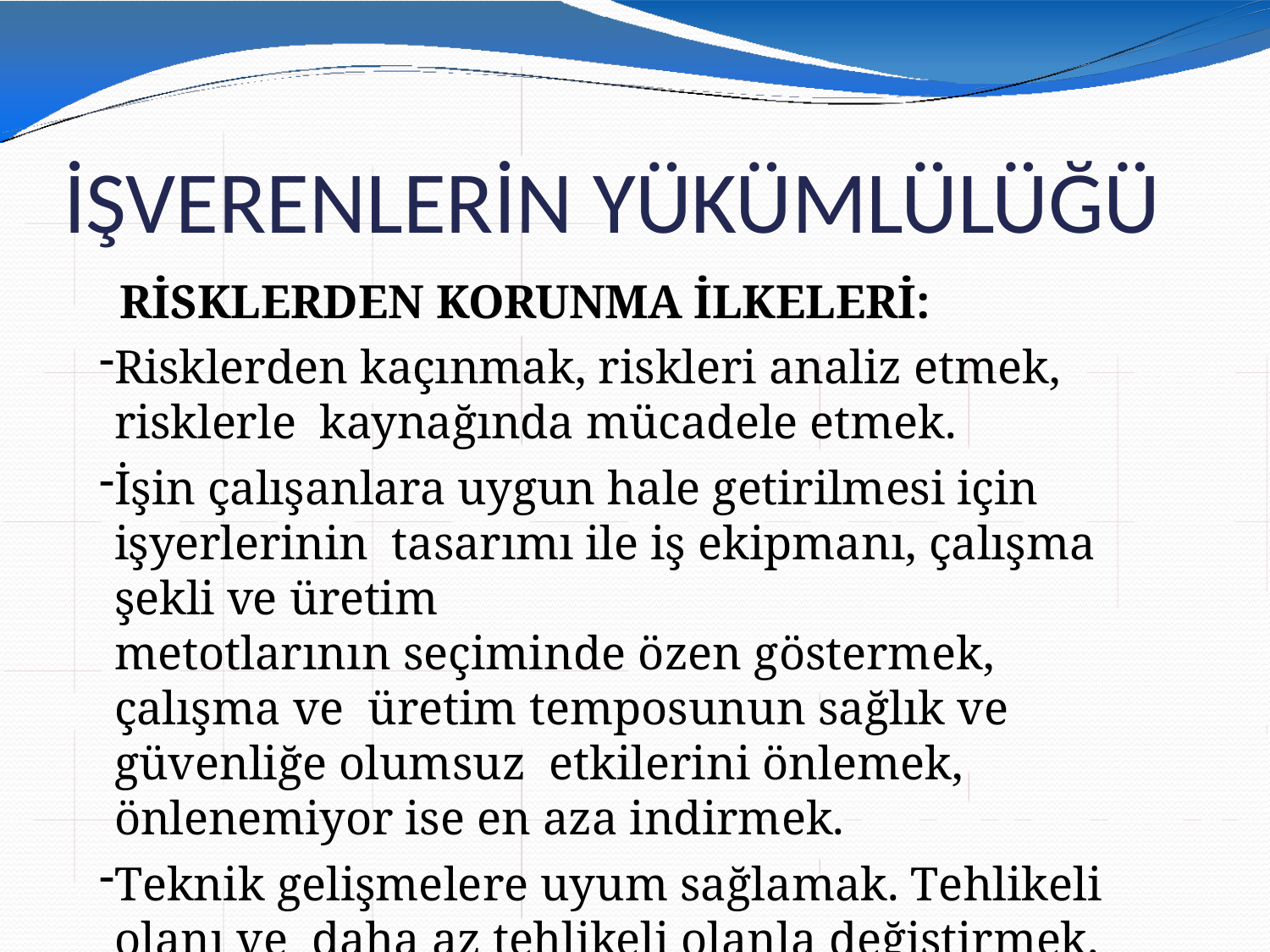

# İŞVERENLERİN YÜKÜMLÜLÜĞÜ
RİSKLERDEN KORUNMA İLKELERİ:
Risklerden kaçınmak, riskleri analiz etmek, risklerle  kaynağında mücadele etmek.
İşin çalışanlara uygun hale getirilmesi için işyerlerinin  tasarımı ile iş ekipmanı, çalışma şekli ve üretim
metotlarının seçiminde özen göstermek,	çalışma ve  üretim temposunun sağlık ve güvenliğe olumsuz  etkilerini önlemek, önlenemiyor ise en aza indirmek.
Teknik gelişmelere uyum sağlamak. Tehlikeli olanı ve  daha az tehlikeli olanla değiştirmek.